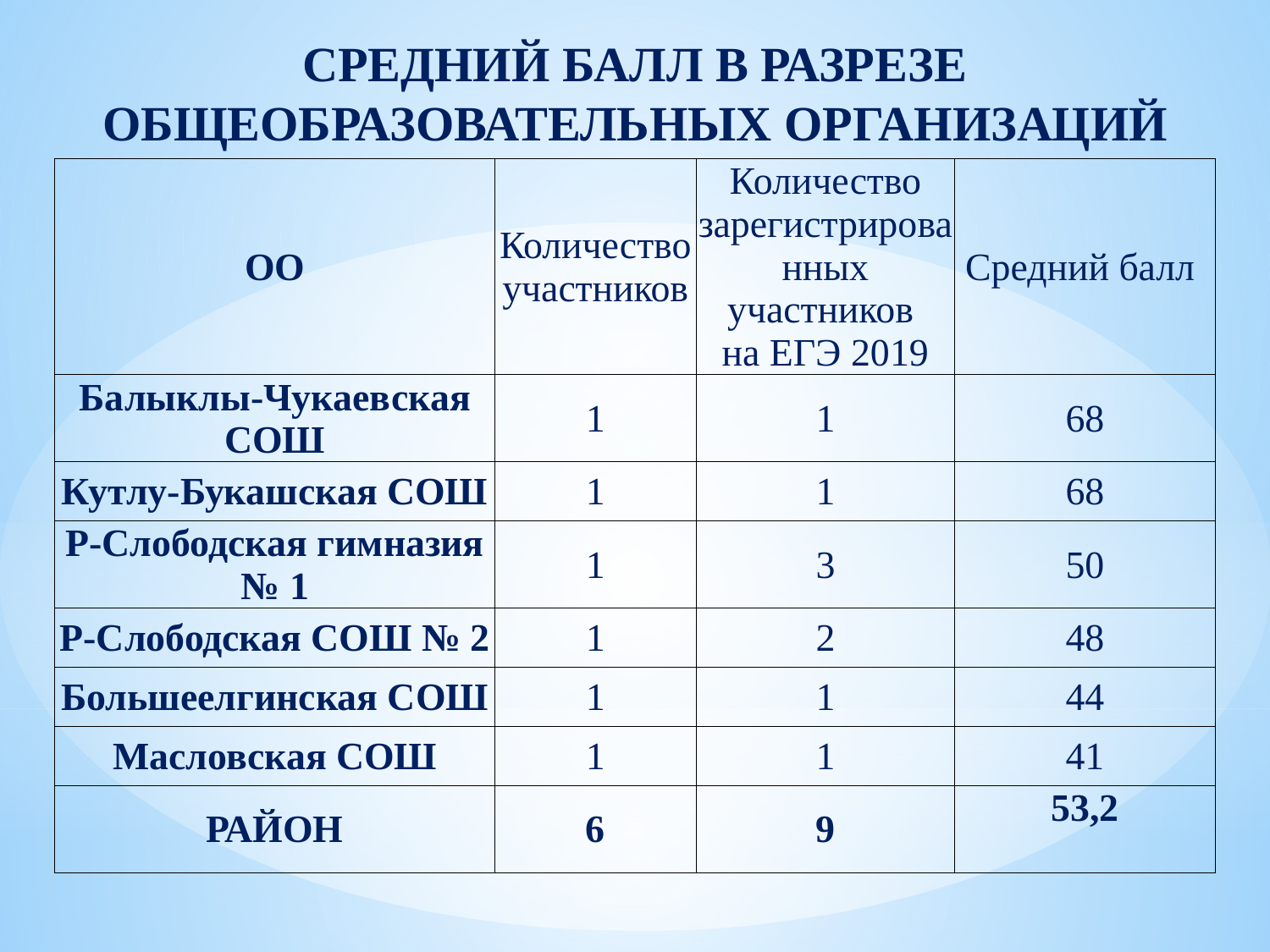

СРЕДНИЙ БАЛЛ В РАЗРЕЗЕ ОБЩЕОБРАЗОВАТЕЛЬНЫХ ОРГАНИЗАЦИЙ
| ОО | Количество участников | Количество зарегистрированных участников на ЕГЭ 2019 | Средний балл |
| --- | --- | --- | --- |
| Балыклы-Чукаевская СОШ | 1 | 1 | 68 |
| Кутлу-Букашская СОШ | 1 | 1 | 68 |
| Р-Слободская гимназия № 1 | 1 | 3 | 50 |
| Р-Слободская СОШ № 2 | 1 | 2 | 48 |
| Большеелгинская СОШ | 1 | 1 | 44 |
| Масловская СОШ | 1 | 1 | 41 |
| РАЙОН | 6 | 9 | 53,2 |